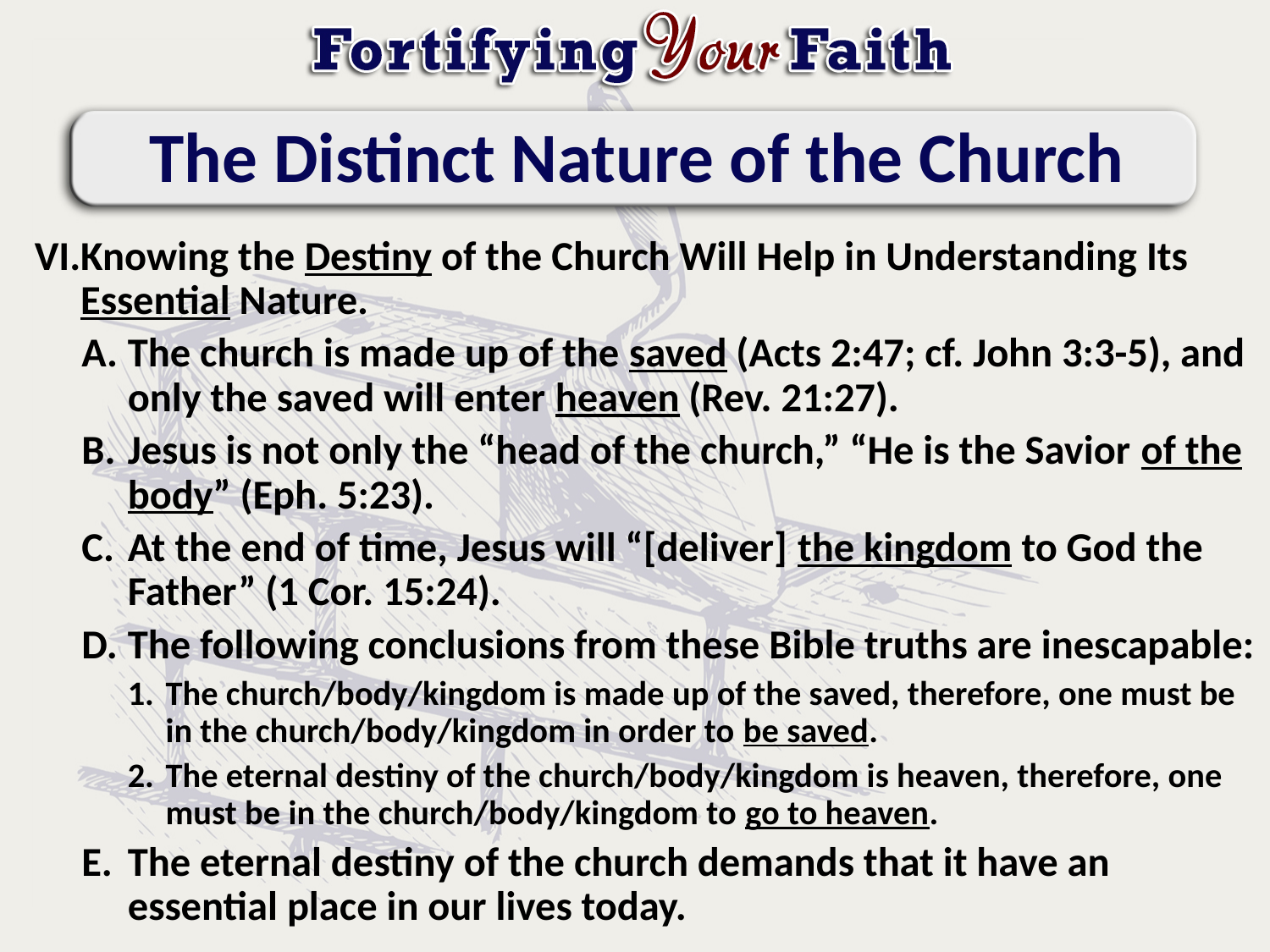

# The Distinct Nature of the Church
Knowing the Destiny of the Church Will Help in Understanding Its Essential Nature.
The church is made up of the saved (Acts 2:47; cf. John 3:3-5), and only the saved will enter heaven (Rev. 21:27).
Jesus is not only the “head of the church,” “He is the Savior of the body” (Eph. 5:23).
At the end of time, Jesus will “[deliver] the kingdom to God the Father” (1 Cor. 15:24).
The following conclusions from these Bible truths are inescapable:
The church/body/kingdom is made up of the saved, therefore, one must be in the church/body/kingdom in order to be saved.
The eternal destiny of the church/body/kingdom is heaven, therefore, one must be in the church/body/kingdom to go to heaven.
The eternal destiny of the church demands that it have an essential place in our lives today.